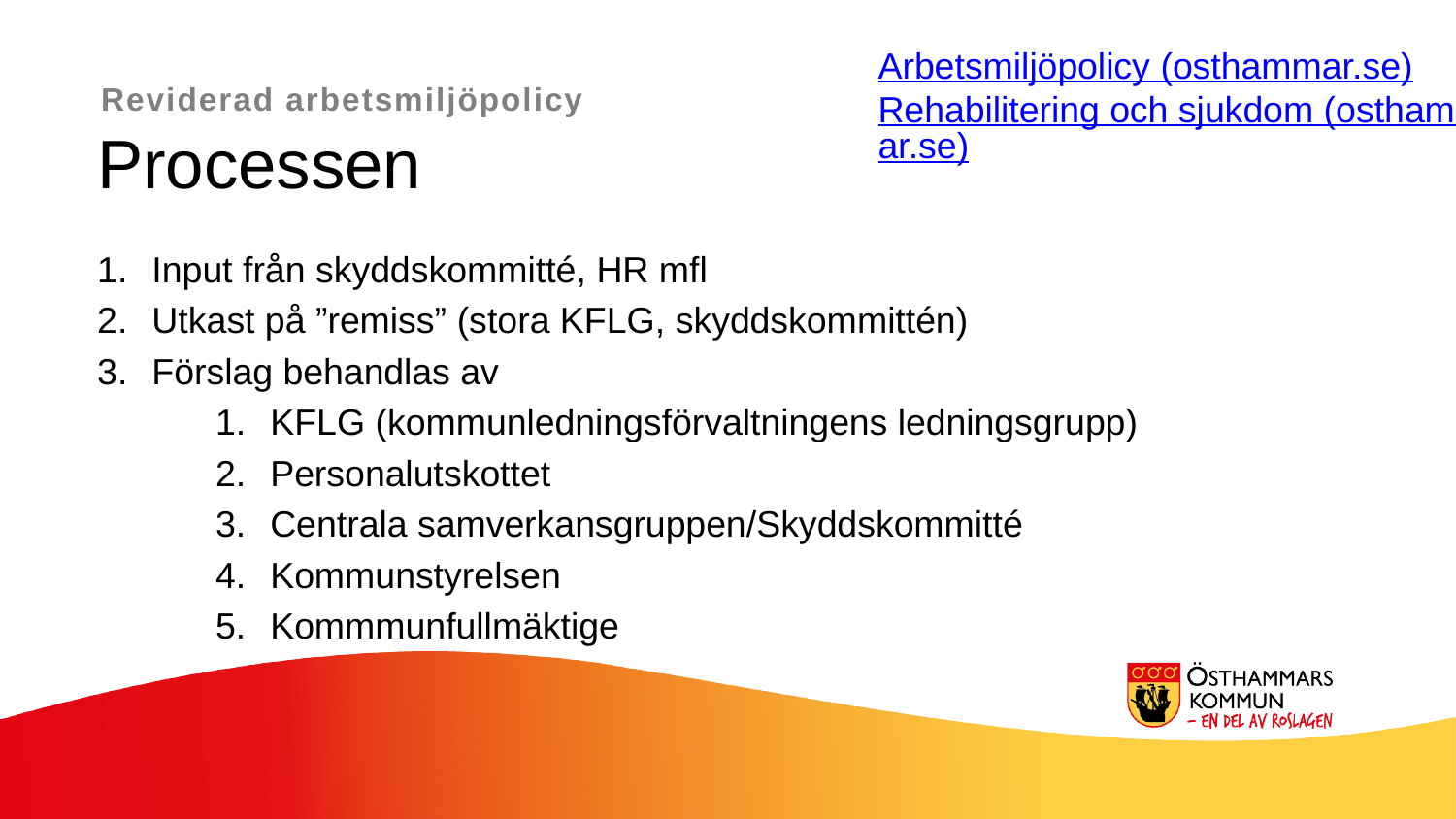

Arbetsmiljöpolicy (osthammar.se)
Rehabilitering och sjukdom (osthammar.se)

Reviderad arbetsmiljöpolicy

Processen
Input från skyddskommitté, HR mfl
Utkast på ”remiss” (stora KFLG, skyddskommittén)
Förslag behandlas av
KFLG (kommunledningsförvaltningens ledningsgrupp)
Personalutskottet
Centrala samverkansgruppen/Skyddskommitté
Kommunstyrelsen
Kommmunfullmäktige